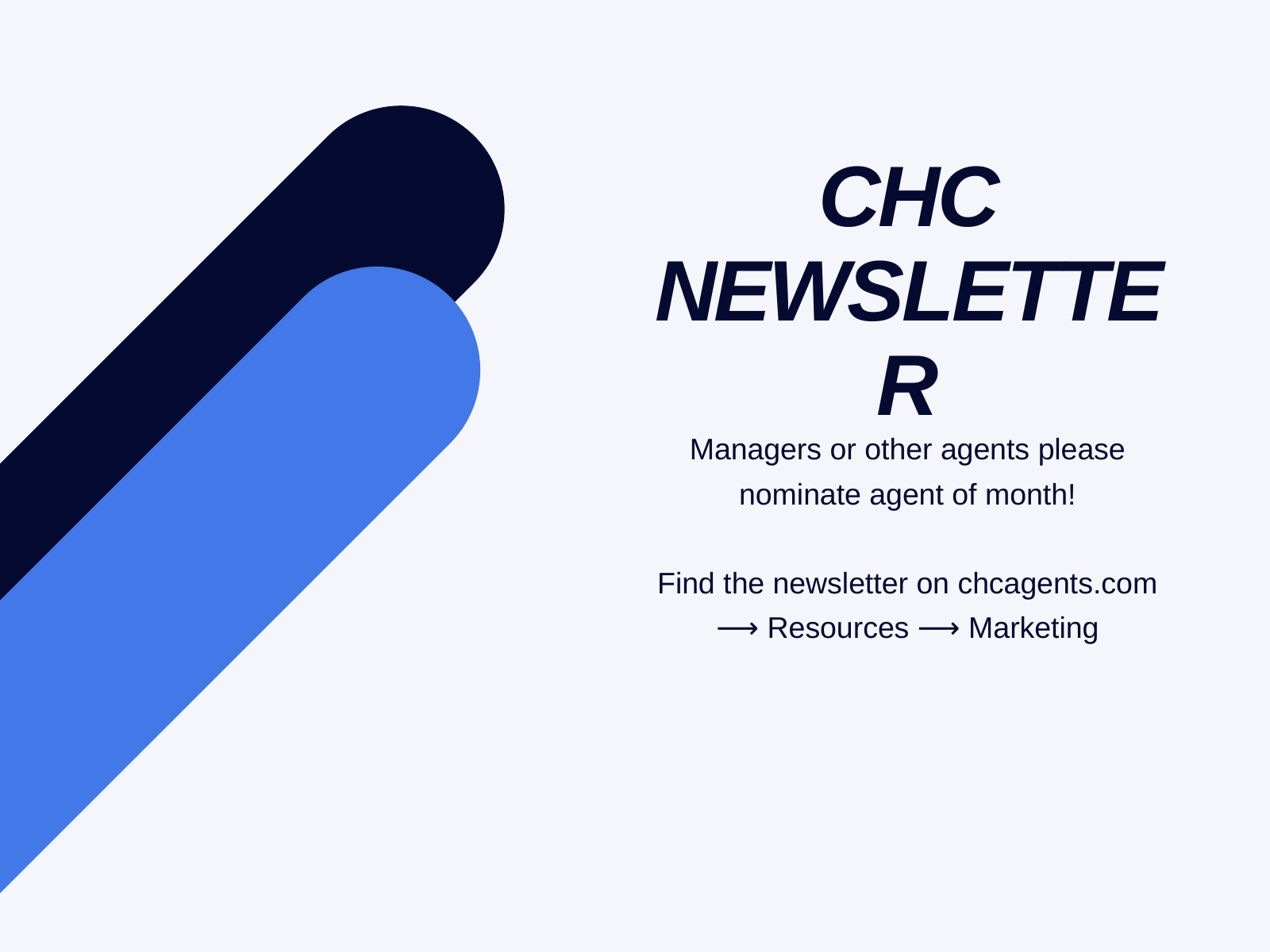

CHC NEWSLETTER
Managers or other agents please nominate agent of month!

Find the newsletter on chcagents.com ⟶ Resources ⟶ Marketing